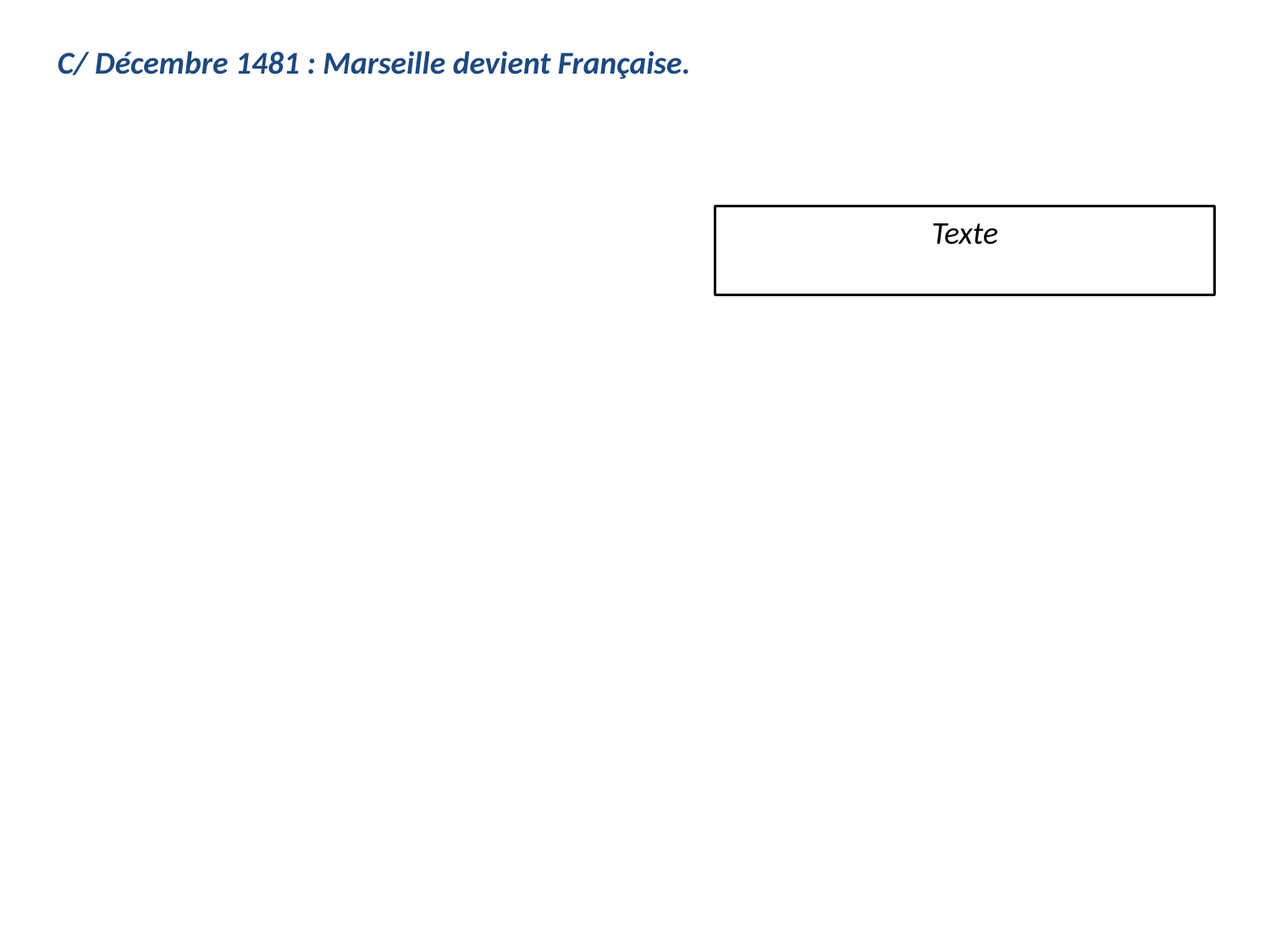

C/ Décembre 1481 : Marseille devient Française.
Texte